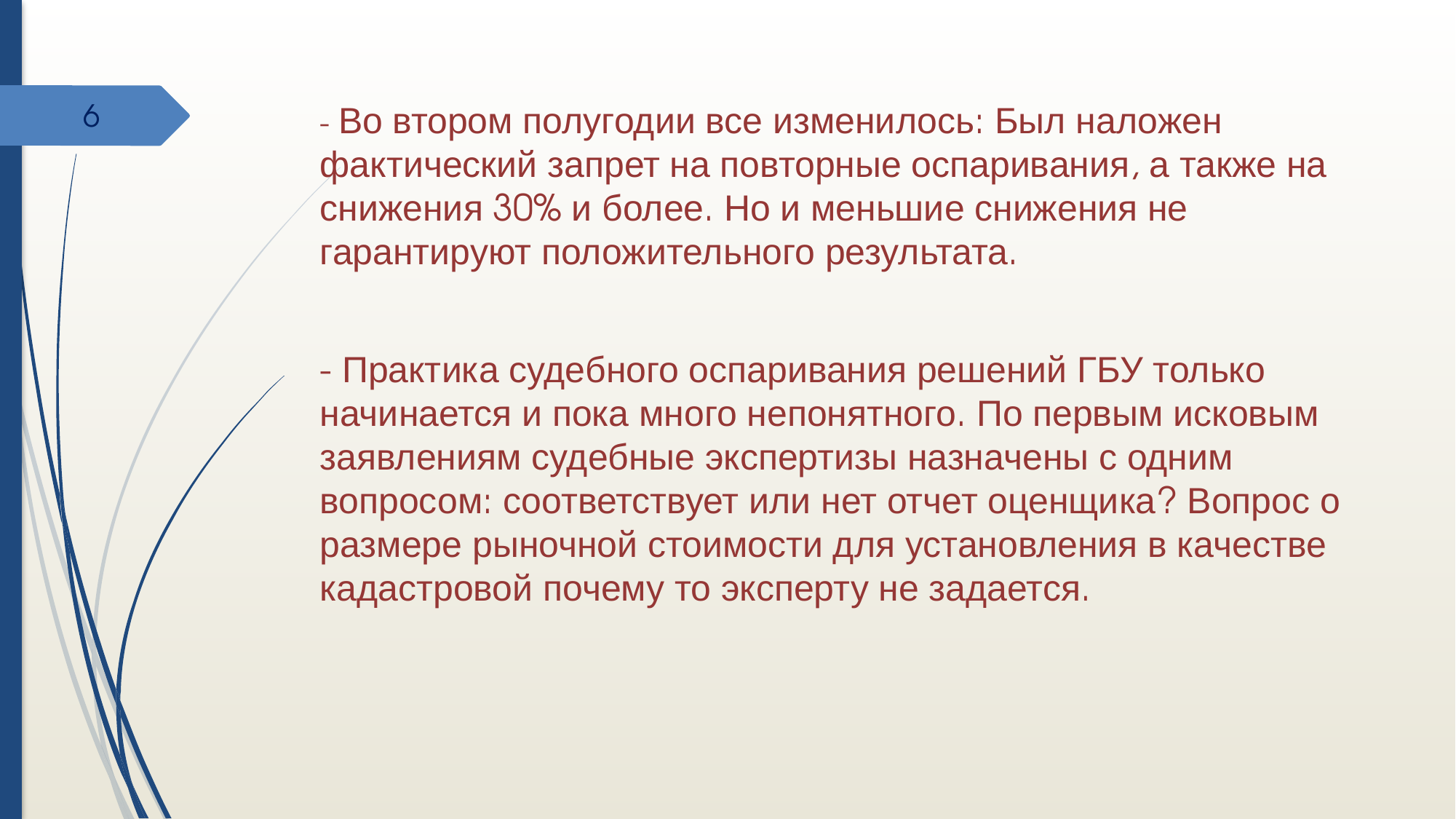

6
- Во втором полугодии все изменилось: Был наложен фактический запрет на повторные оспаривания, а также на снижения 30% и более. Но и меньшие снижения не гарантируют положительного результата.

- Практика судебного оспаривания решений ГБУ только начинается и пока много непонятного. По первым исковым заявлениям судебные экспертизы назначены с одним вопросом: соответствует или нет отчет оценщика? Вопрос о размере рыночной стоимости для установления в качестве кадастровой почему то эксперту не задается.